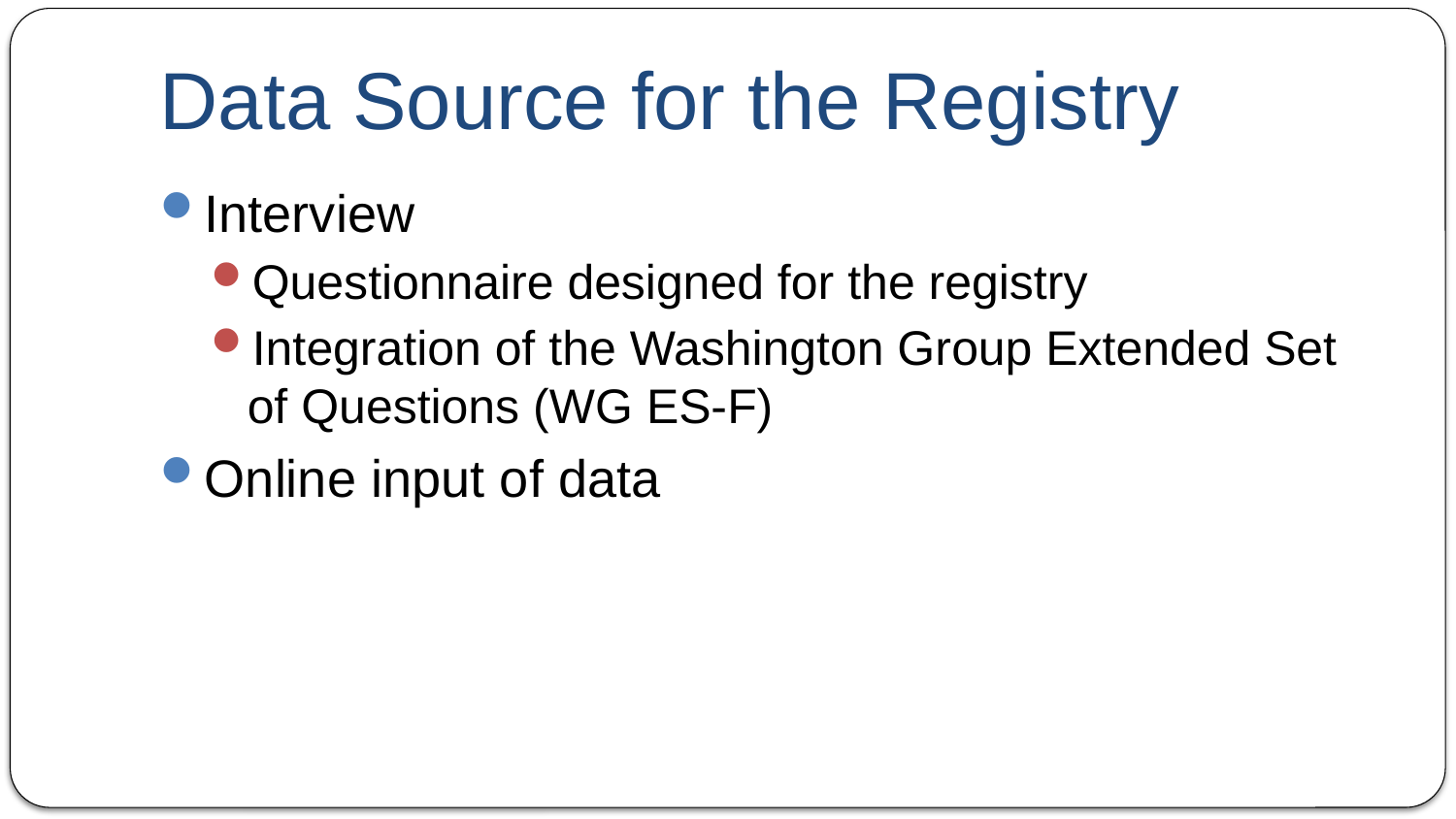

# Data Source for the Registry
Interview
Questionnaire designed for the registry
Integration of the Washington Group Extended Set of Questions (WG ES-F)
Online input of data